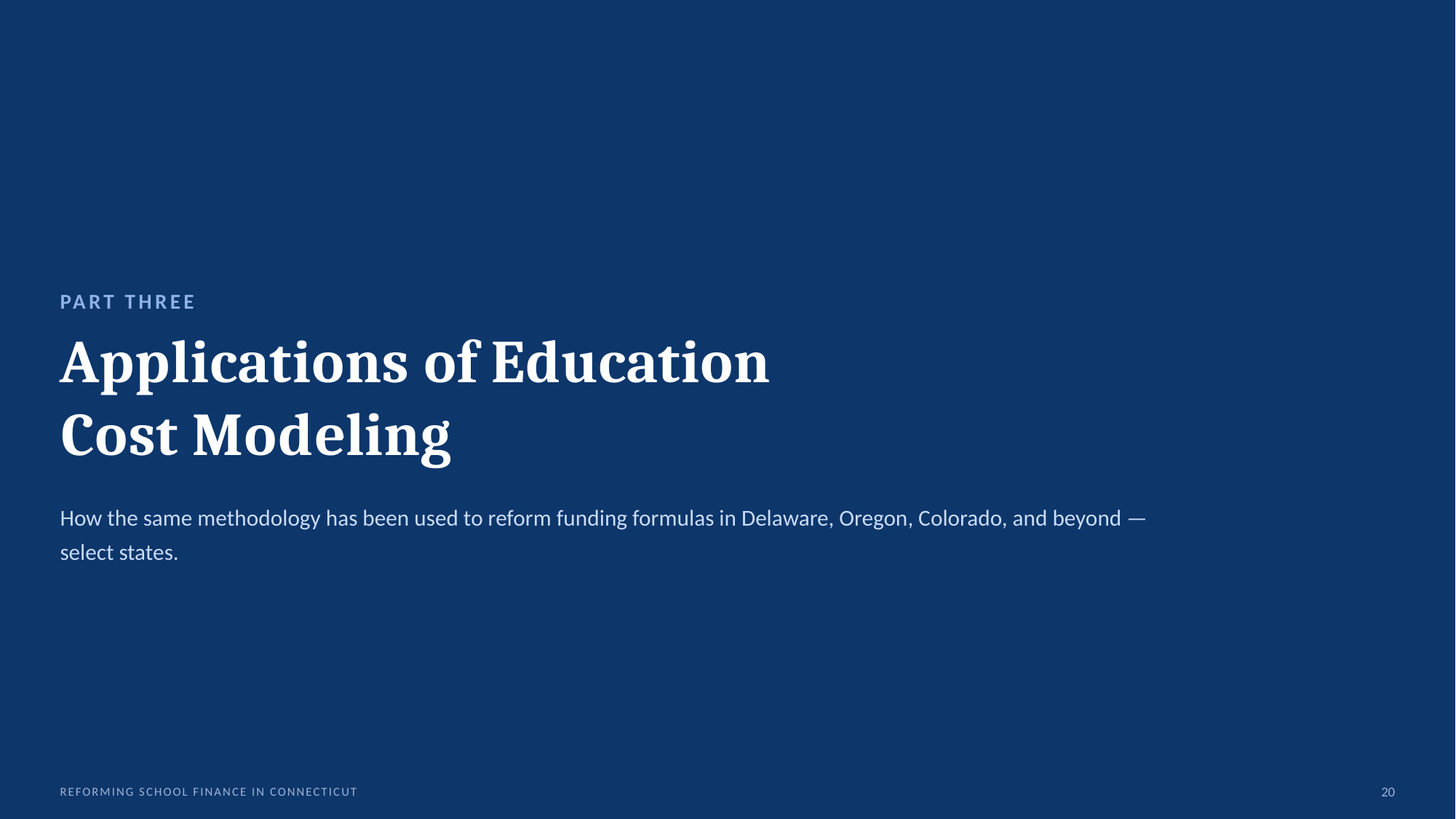

PART THREE
Applications of Education
Cost Modeling
How the same methodology has been used to reform funding formulas in Delaware, Oregon, Colorado, and beyond — select states.
REFORMING SCHOOL FINANCE IN CONNECTICUT
20